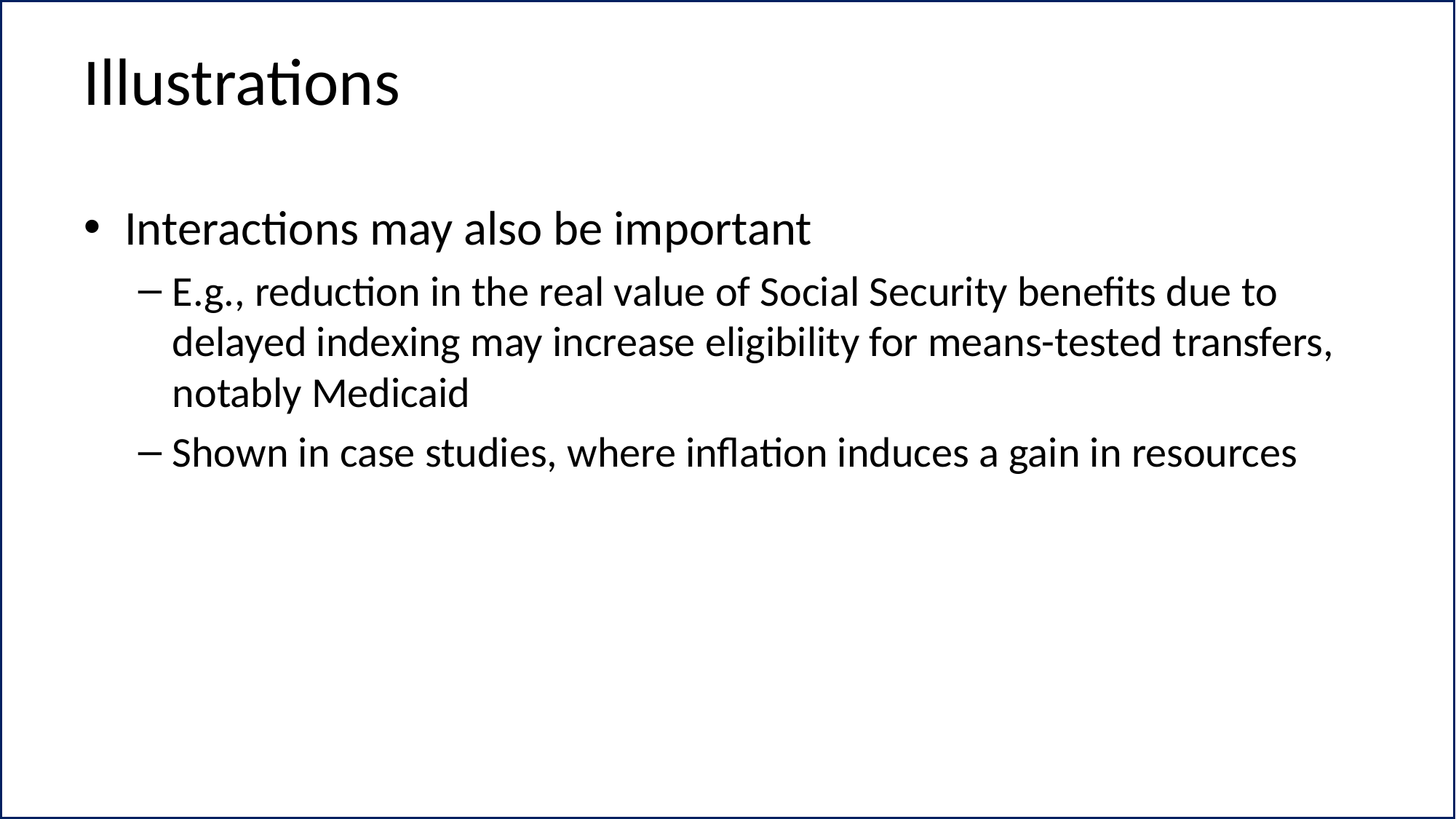

# Illustrations
Interactions may also be important
E.g., reduction in the real value of Social Security benefits due to delayed indexing may increase eligibility for means-tested transfers, notably Medicaid
Shown in case studies, where inflation induces a gain in resources